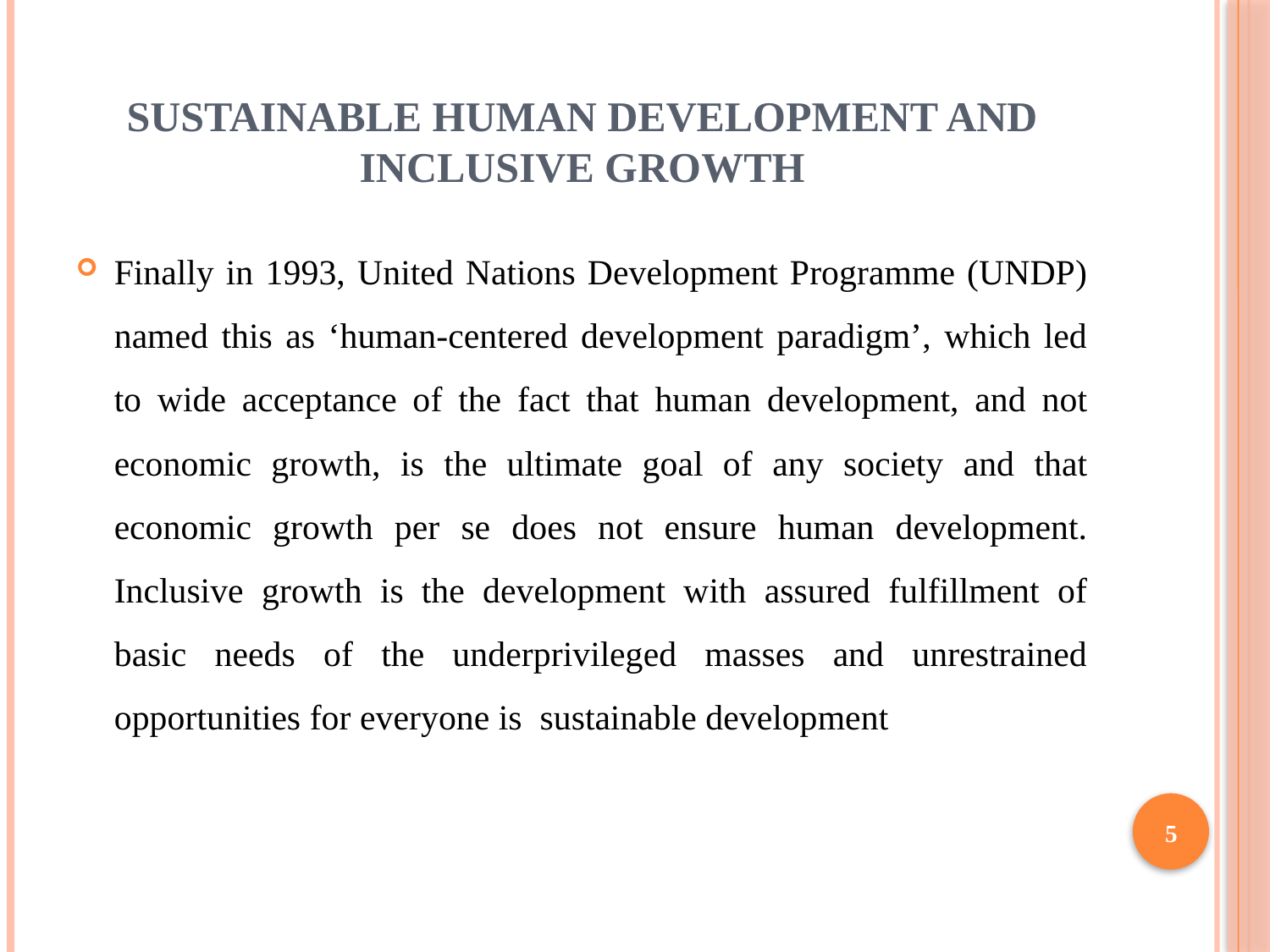

# Sustainable Human Development and Inclusive Growth
Finally in 1993, United Nations Development Programme (UNDP) named this as ‘human-centered development paradigm’, which led to wide acceptance of the fact that human development, and not economic growth, is the ultimate goal of any society and that economic growth per se does not ensure human development. Inclusive growth is the development with assured fulfillment of basic needs of the underprivileged masses and unrestrained opportunities for everyone is  sustainable development

5